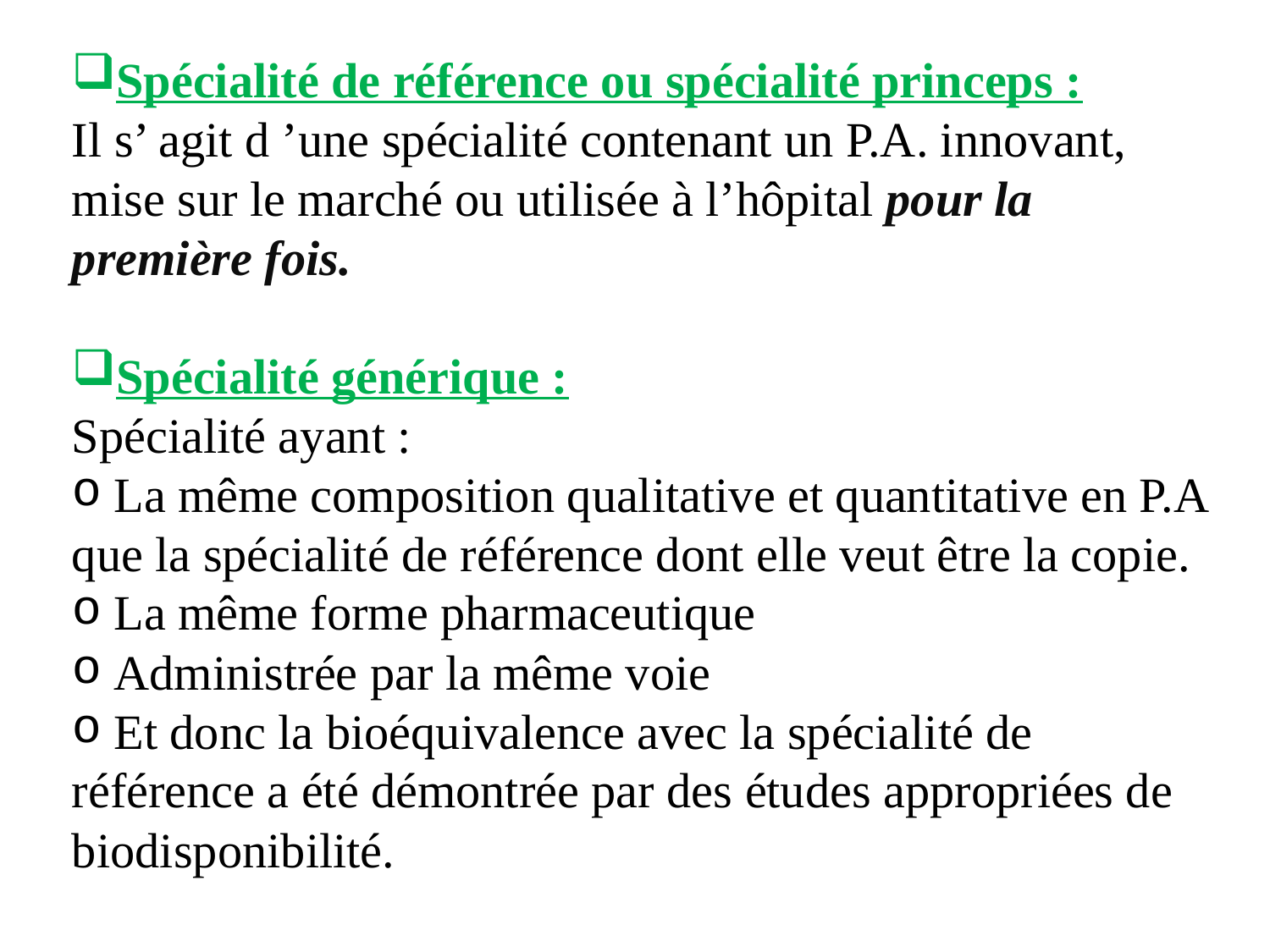

Spécialité de référence ou spécialité princeps :
Il s’ agit d ’une spécialité contenant un P.A. innovant, mise sur le marché ou utilisée à l’hôpital pour la première fois.

Spécialité générique :
Spécialité ayant :
 La même composition qualitative et quantitative en P.A que la spécialité de référence dont elle veut être la copie.
 La même forme pharmaceutique
 Administrée par la même voie
 Et donc la bioéquivalence avec la spécialité de référence a été démontrée par des études appropriées de biodisponibilité.